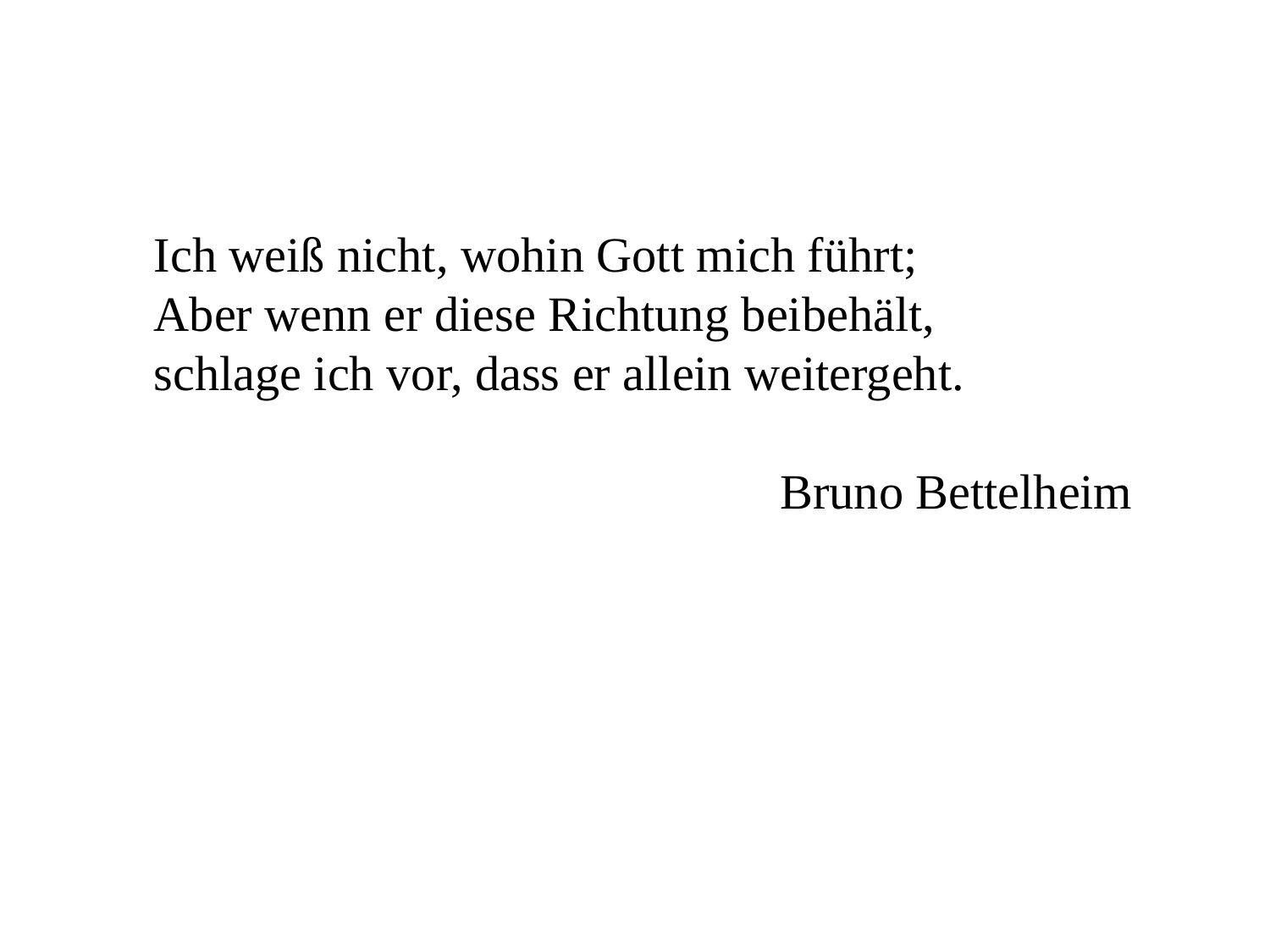

Ich weiß nicht, wohin Gott mich führt;
Aber wenn er diese Richtung beibehält,
schlage ich vor, dass er allein weitergeht.

                                                   Bruno Bettelheim